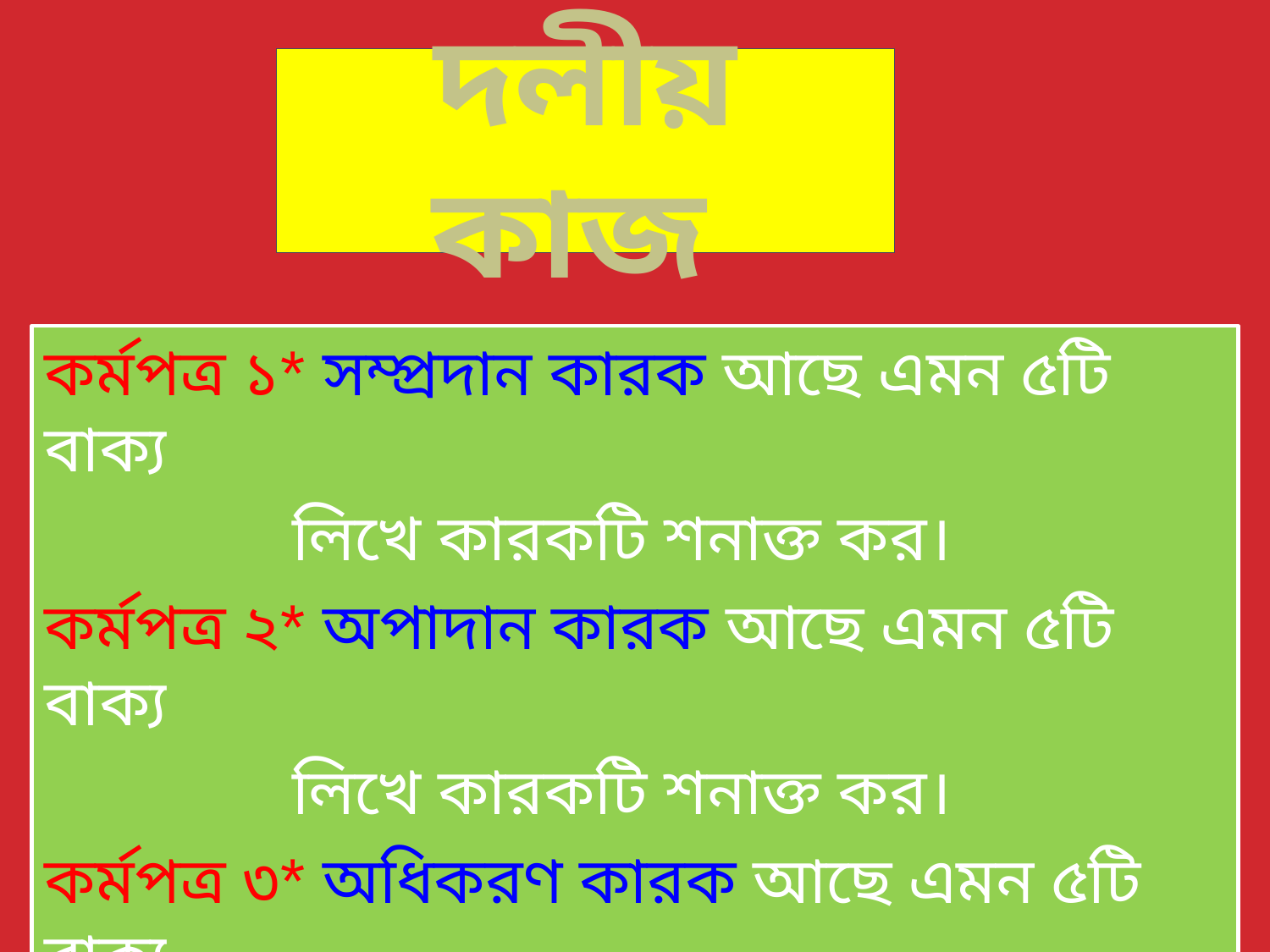

# দলীয় কাজ
কর্মপত্র ১* সম্প্রদান কারক আছে এমন ৫টি বাক্য
               লিখে কারকটি শনাক্ত কর।
কর্মপত্র ২* অপাদান কারক আছে এমন ৫টি বাক্য
               লিখে কারকটি শনাক্ত কর।
কর্মপত্র ৩* অধিকরণ কারক আছে এমন ৫টি বাক্য
               লিখে কারকটি শনাক্ত কর।